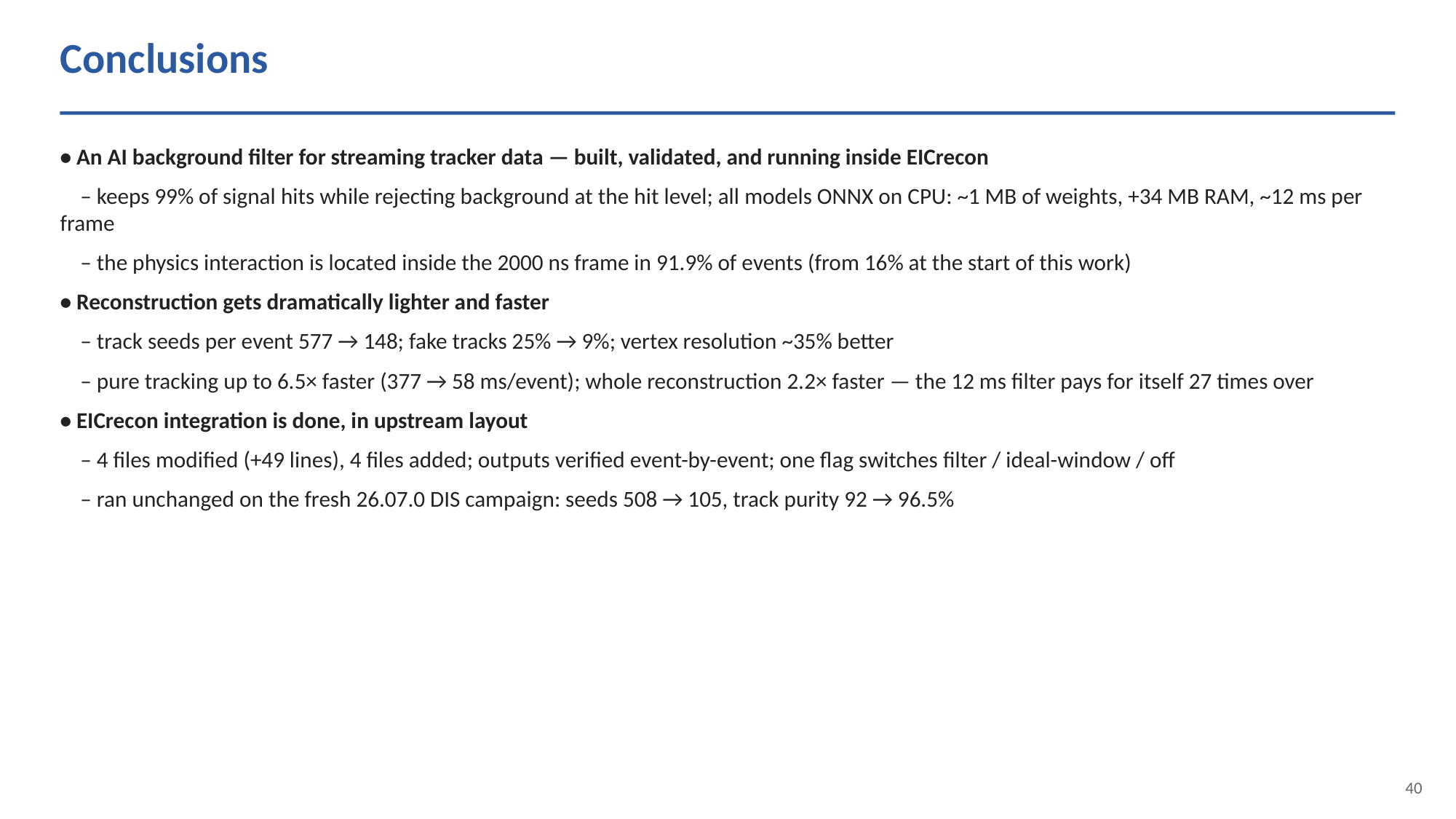

Conclusions

• An AI background filter for streaming tracker data — built, validated, and running inside EICrecon
    – keeps 99% of signal hits while rejecting background at the hit level; all models ONNX on CPU: ~1 MB of weights, +34 MB RAM, ~12 ms per frame
    – the physics interaction is located inside the 2000 ns frame in 91.9% of events (from 16% at the start of this work)
• Reconstruction gets dramatically lighter and faster
    – track seeds per event 577 → 148; fake tracks 25% → 9%; vertex resolution ~35% better
    – pure tracking up to 6.5× faster (377 → 58 ms/event); whole reconstruction 2.2× faster — the 12 ms filter pays for itself 27 times over
• EICrecon integration is done, in upstream layout
    – 4 files modified (+49 lines), 4 files added; outputs verified event-by-event; one flag switches filter / ideal-window / off
    – ran unchanged on the fresh 26.07.0 DIS campaign: seeds 508 → 105, track purity 92 → 96.5%
40